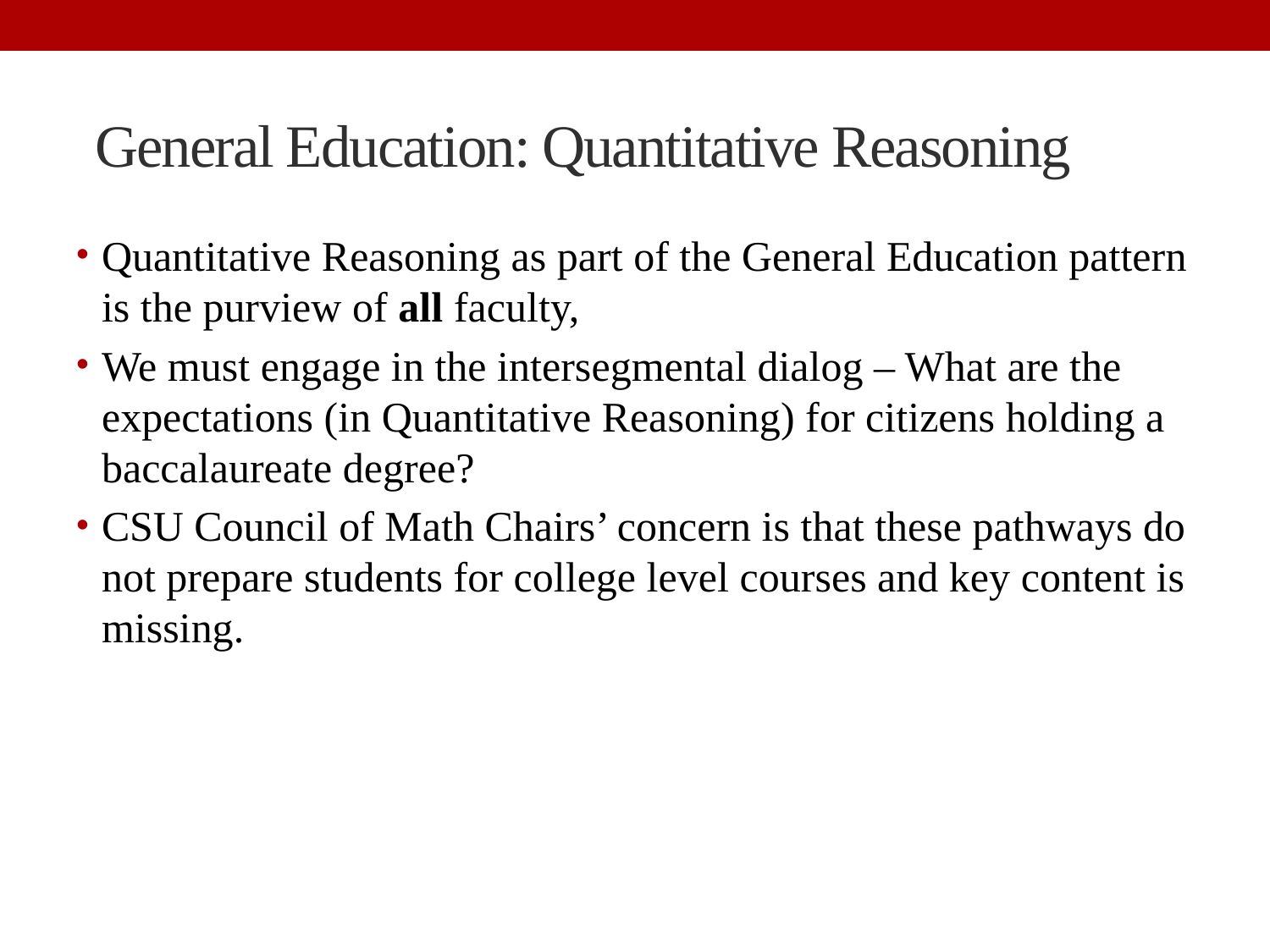

# General Education: Quantitative Reasoning
Quantitative Reasoning as part of the General Education pattern is the purview of all faculty,
We must engage in the intersegmental dialog – What are the expectations (in Quantitative Reasoning) for citizens holding a baccalaureate degree?
CSU Council of Math Chairs’ concern is that these pathways do not prepare students for college level courses and key content is missing.